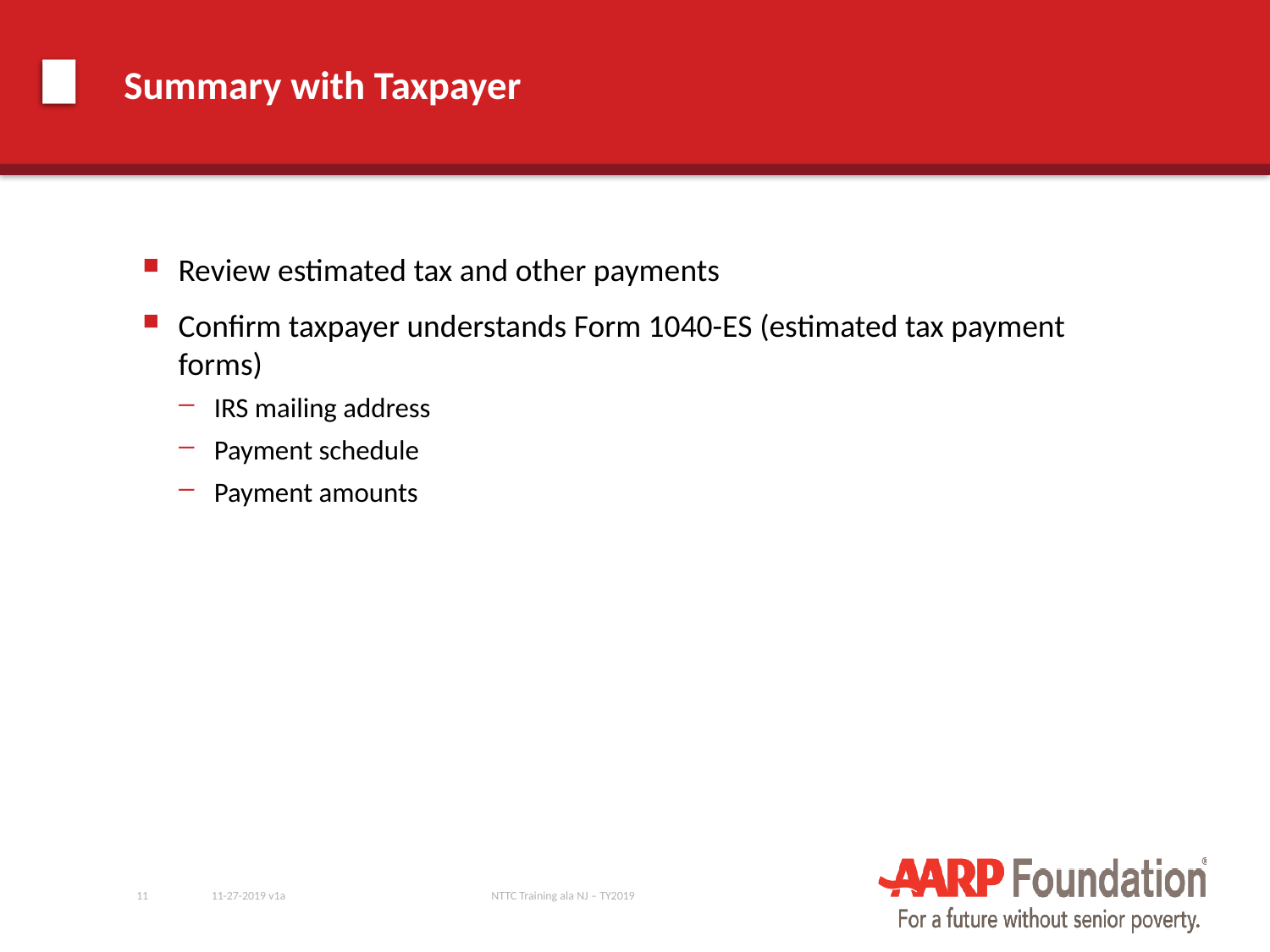

# Summary with Taxpayer
Review estimated tax and other payments
Confirm taxpayer understands Form 1040-ES (estimated tax payment forms)
IRS mailing address
Payment schedule
Payment amounts

11
11-27-2019 v1a
NTTC Training ala NJ – TY2019